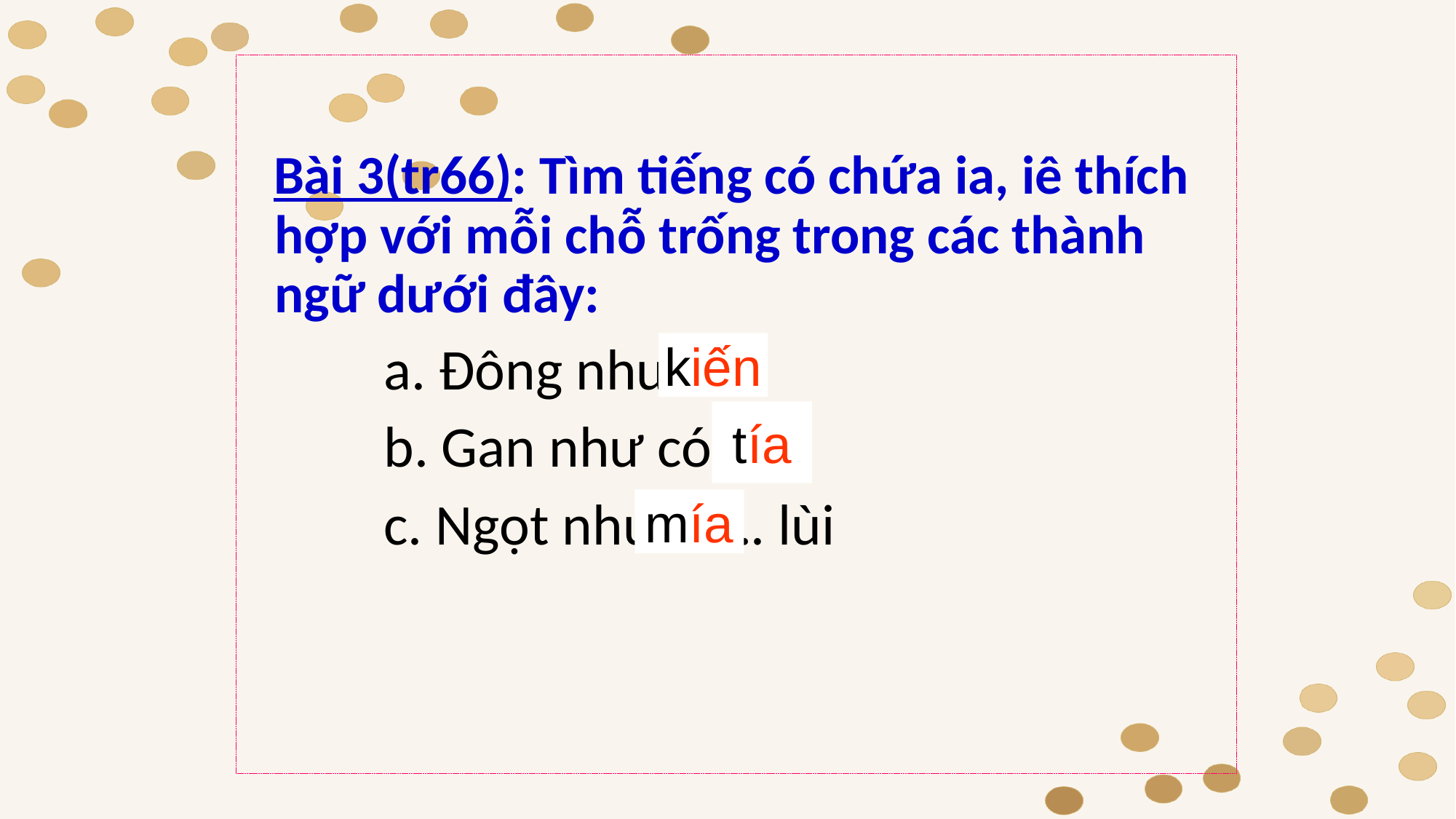

Bài 3(tr66): Tìm tiếng có chứa ia, iê thích hợp với mỗi chỗ trống trong các thành ngữ dưới đây:
		a. Đông như …..
		b. Gan như cóc…..
		c. Ngọt như ……. lùi
kiến
tía
mía